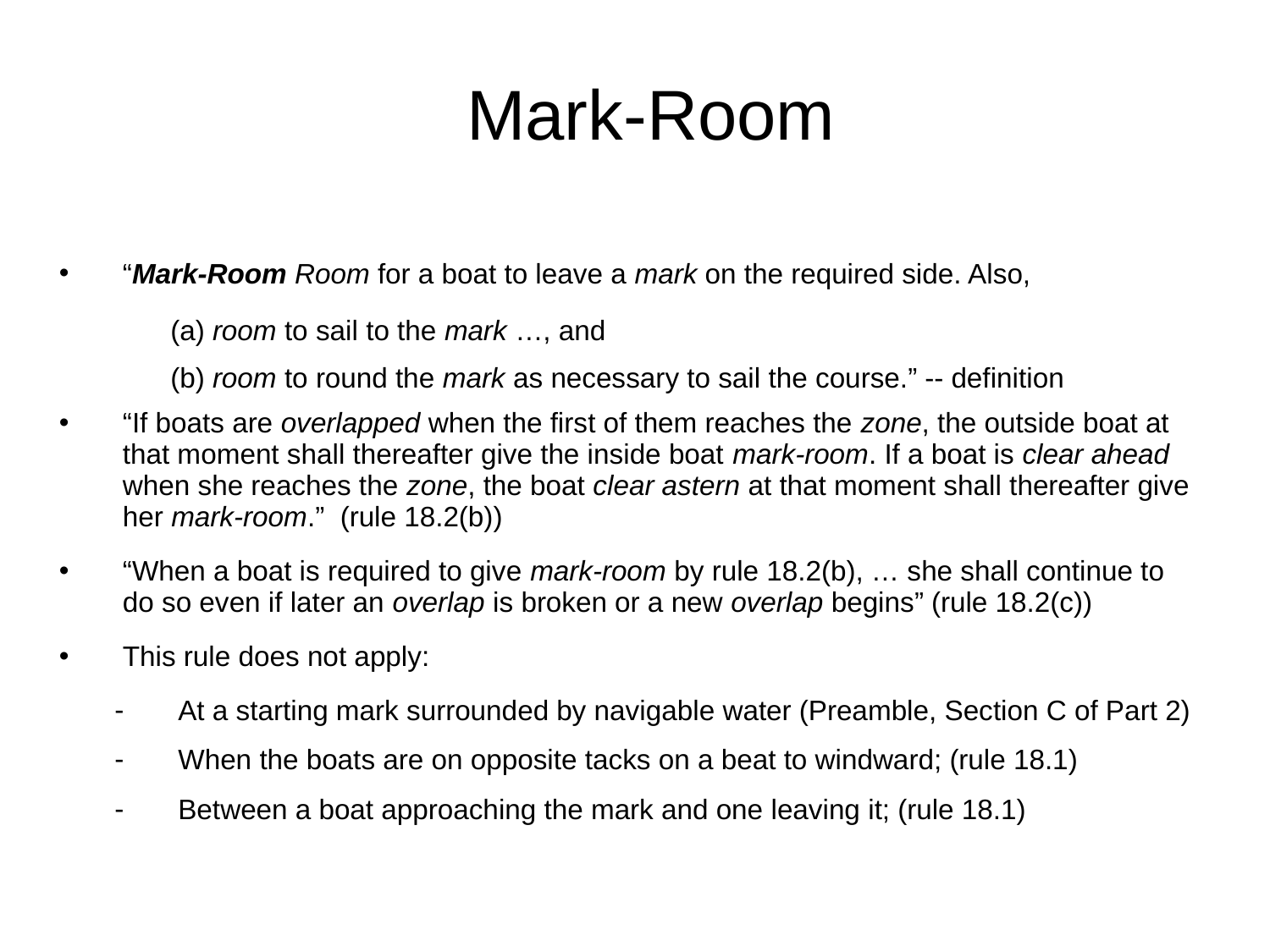

Mark-Room
“Mark-Room Room for a boat to leave a mark on the required side. Also,
(a) room to sail to the mark …, and
(b) room to round the mark as necessary to sail the course.” -- definition
“If boats are overlapped when the first of them reaches the zone, the outside boat at that moment shall thereafter give the inside boat mark-room. If a boat is clear ahead when she reaches the zone, the boat clear astern at that moment shall thereafter give her mark-room.”  (rule 18.2(b))
“When a boat is required to give mark-room by rule 18.2(b), … she shall continue to do so even if later an overlap is broken or a new overlap begins” (rule 18.2(c))
This rule does not apply:
At a starting mark surrounded by navigable water (Preamble, Section C of Part 2)
When the boats are on opposite tacks on a beat to windward; (rule 18.1)
Between a boat approaching the mark and one leaving it; (rule 18.1)